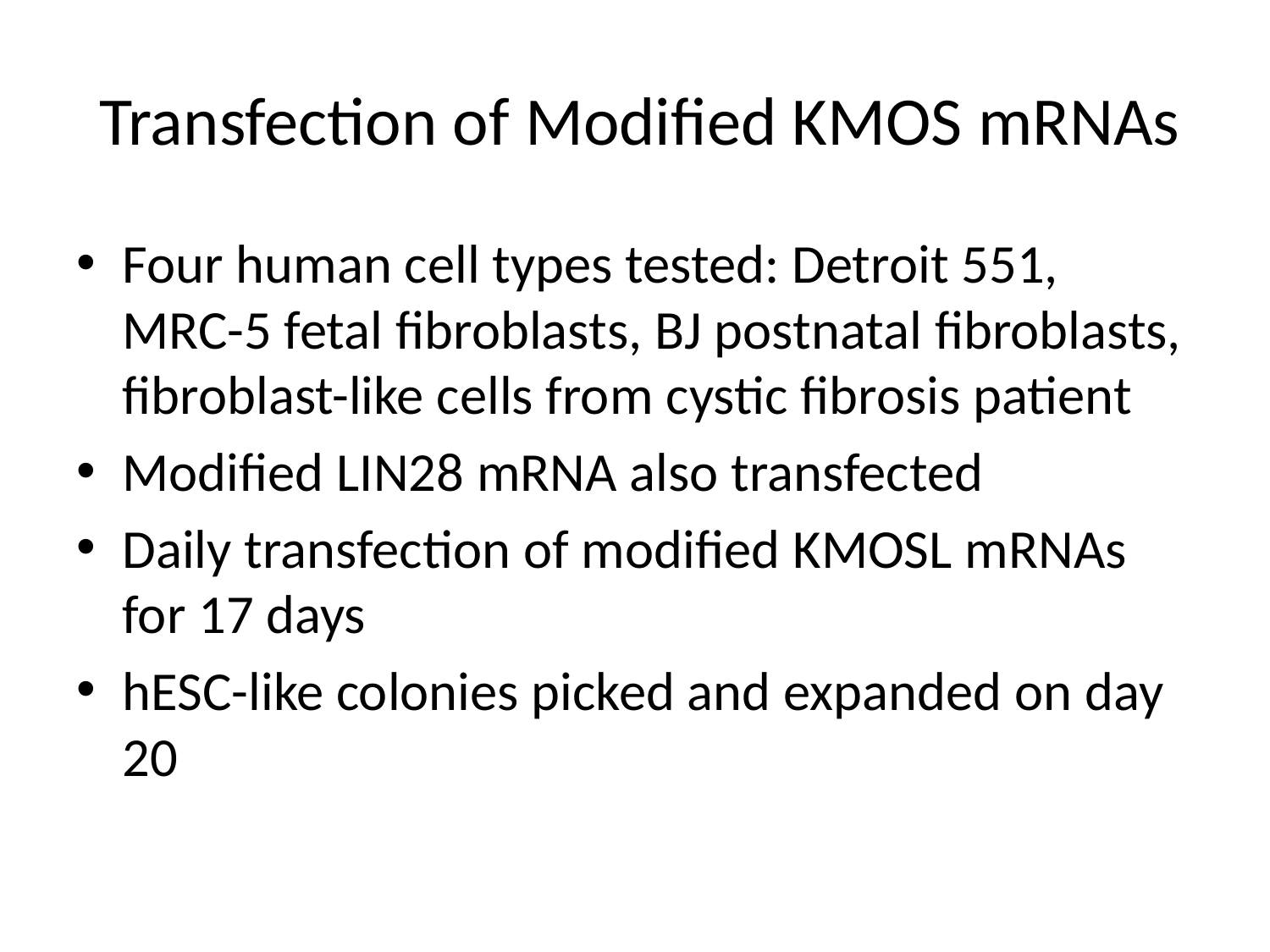

# Transfection of Modified KMOS mRNAs
Four human cell types tested: Detroit 551, MRC-5 fetal fibroblasts, BJ postnatal fibroblasts, fibroblast-like cells from cystic fibrosis patient
Modified LIN28 mRNA also transfected
Daily transfection of modified KMOSL mRNAs for 17 days
hESC-like colonies picked and expanded on day 20